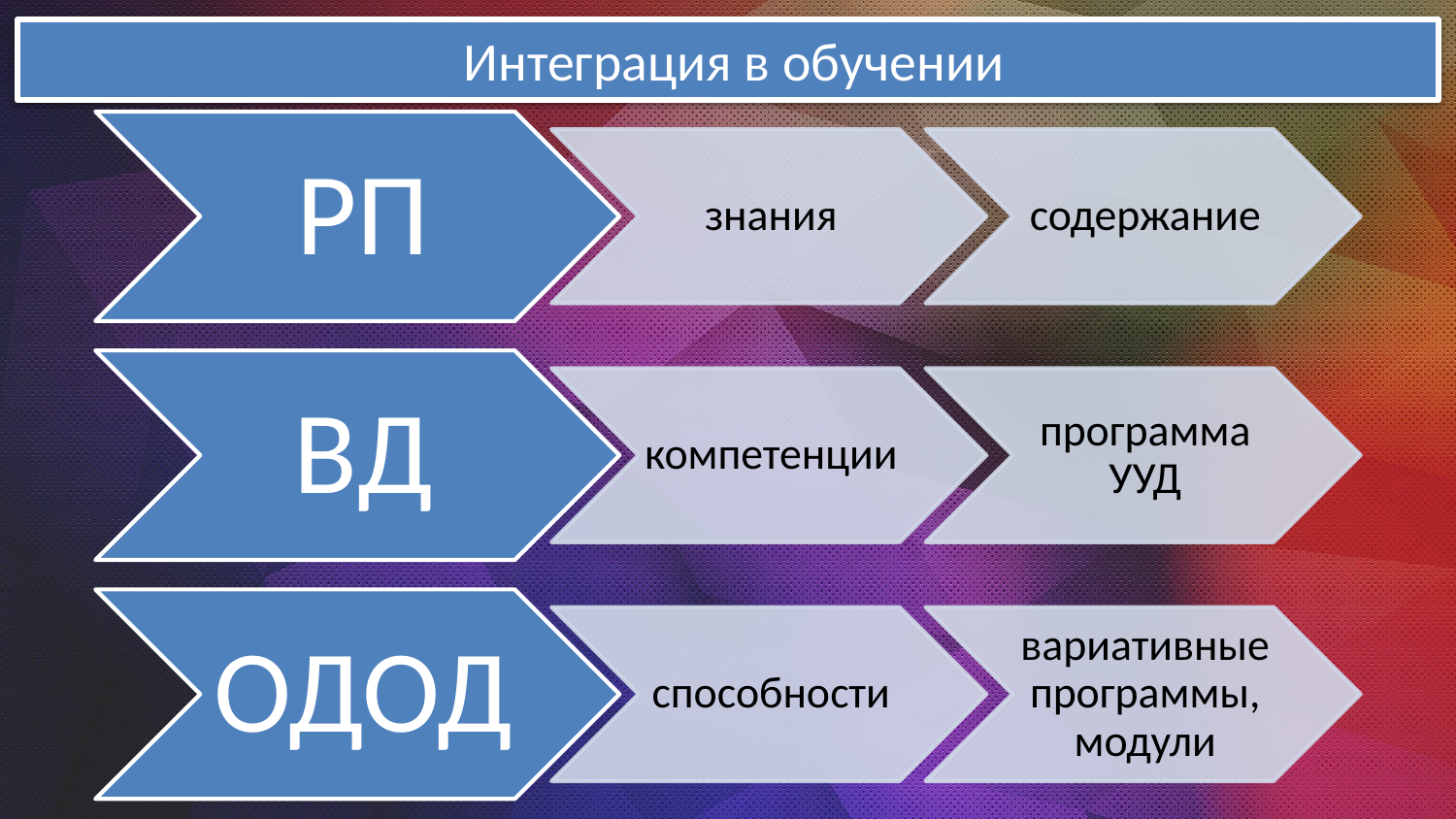

# Интеграция в обучении
РП
знания
содержание
ВД
компетенции
программа УУД
ОДОД
способности
вариативные программы, модули